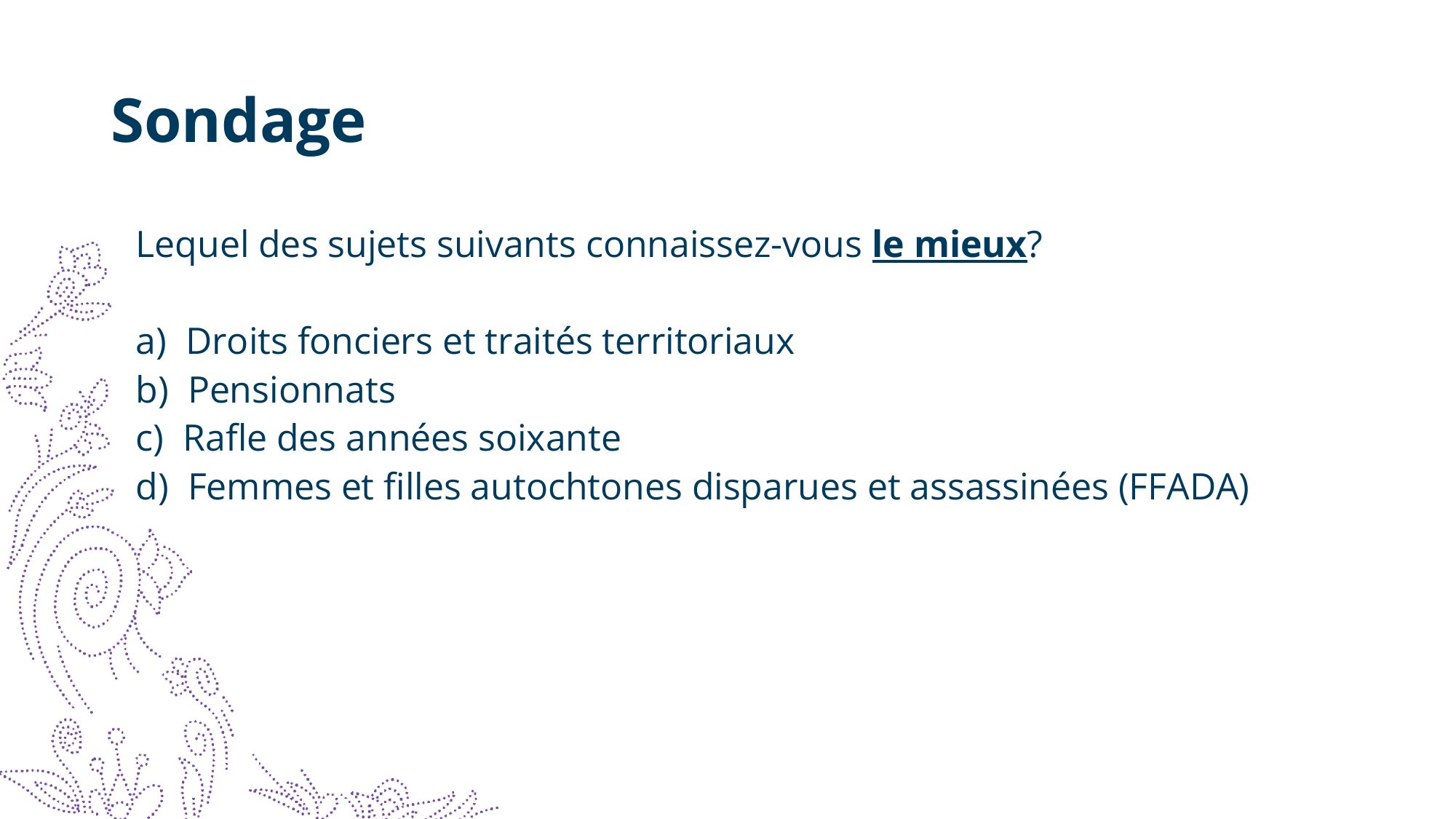

# Sondage
Lequel des sujets suivants connaissez-vous le mieux?

a)  Droits fonciers et traités territoriaux
b)  Pensionnats
c)  Rafle des années soixante
d)  Femmes et filles autochtones disparues et assassinées (FFADA)